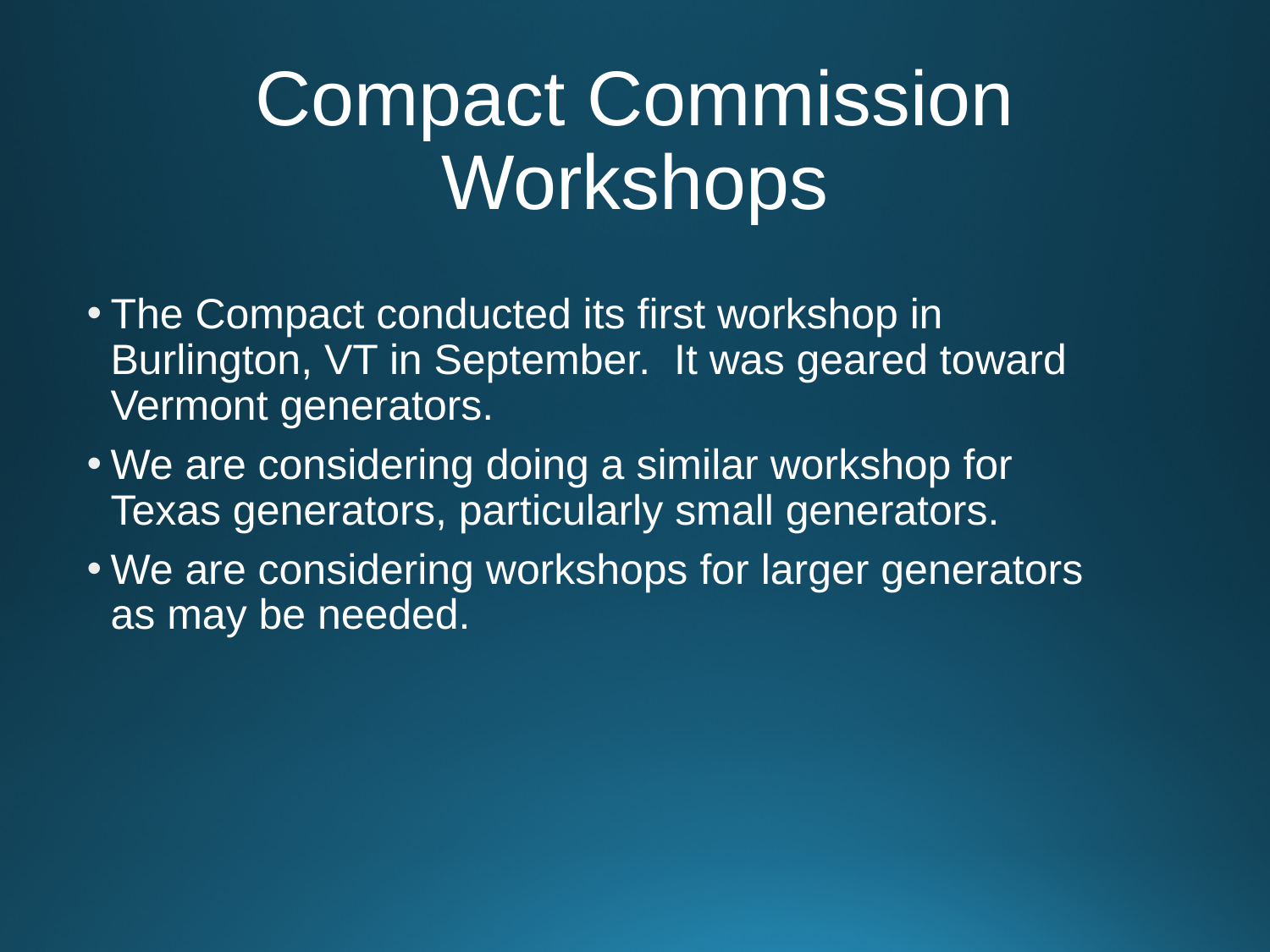

# Compact Commission Workshops

The Compact conducted its first workshop in Burlington, VT in September.  It was geared toward Vermont generators.
We are considering doing a similar workshop for Texas generators, particularly small generators.
We are considering workshops for larger generators as may be needed.